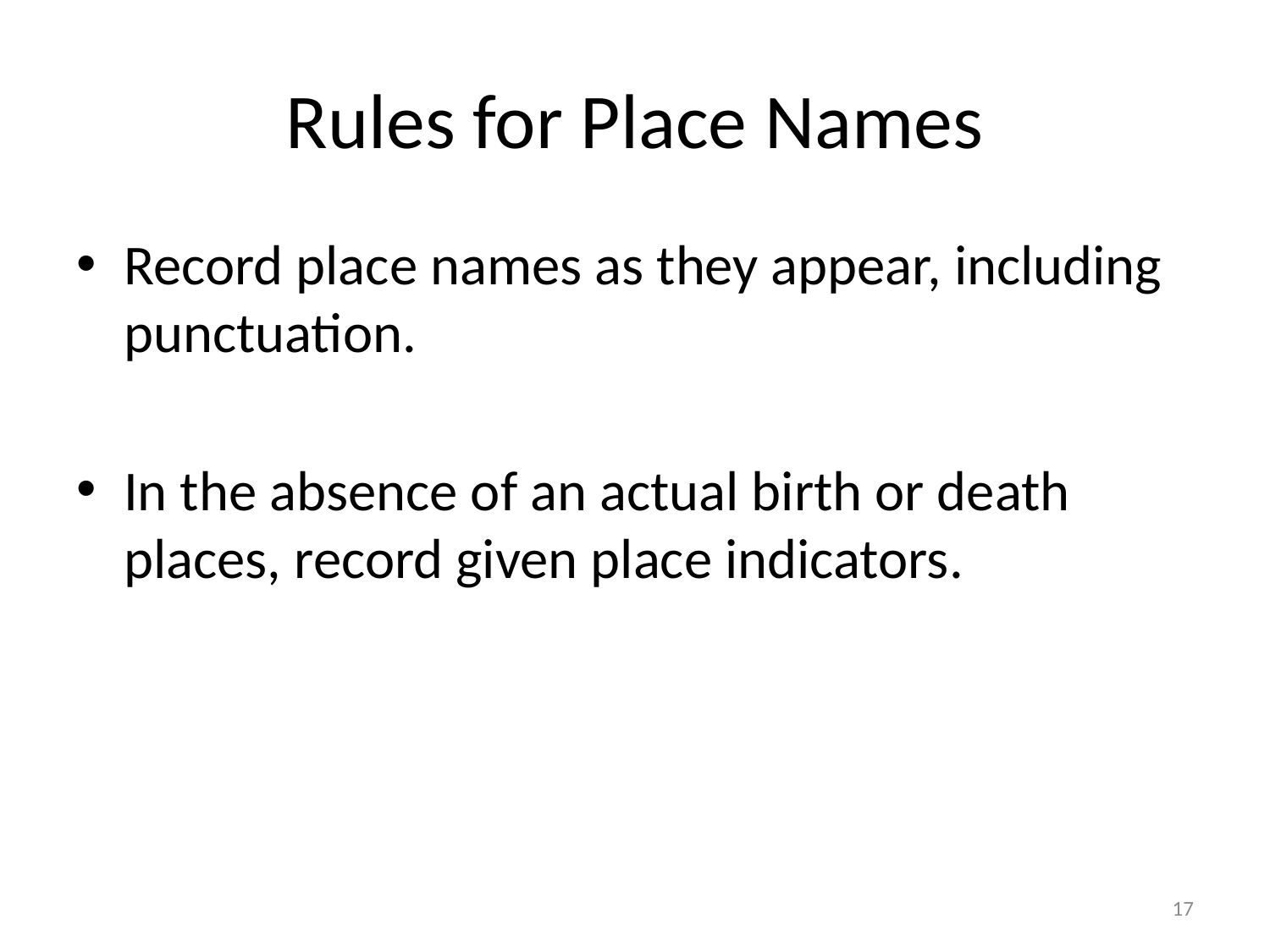

# Rules for Place Names
Record place names as they appear, including punctuation.

In the absence of an actual birth or death places, record given place indicators.

17